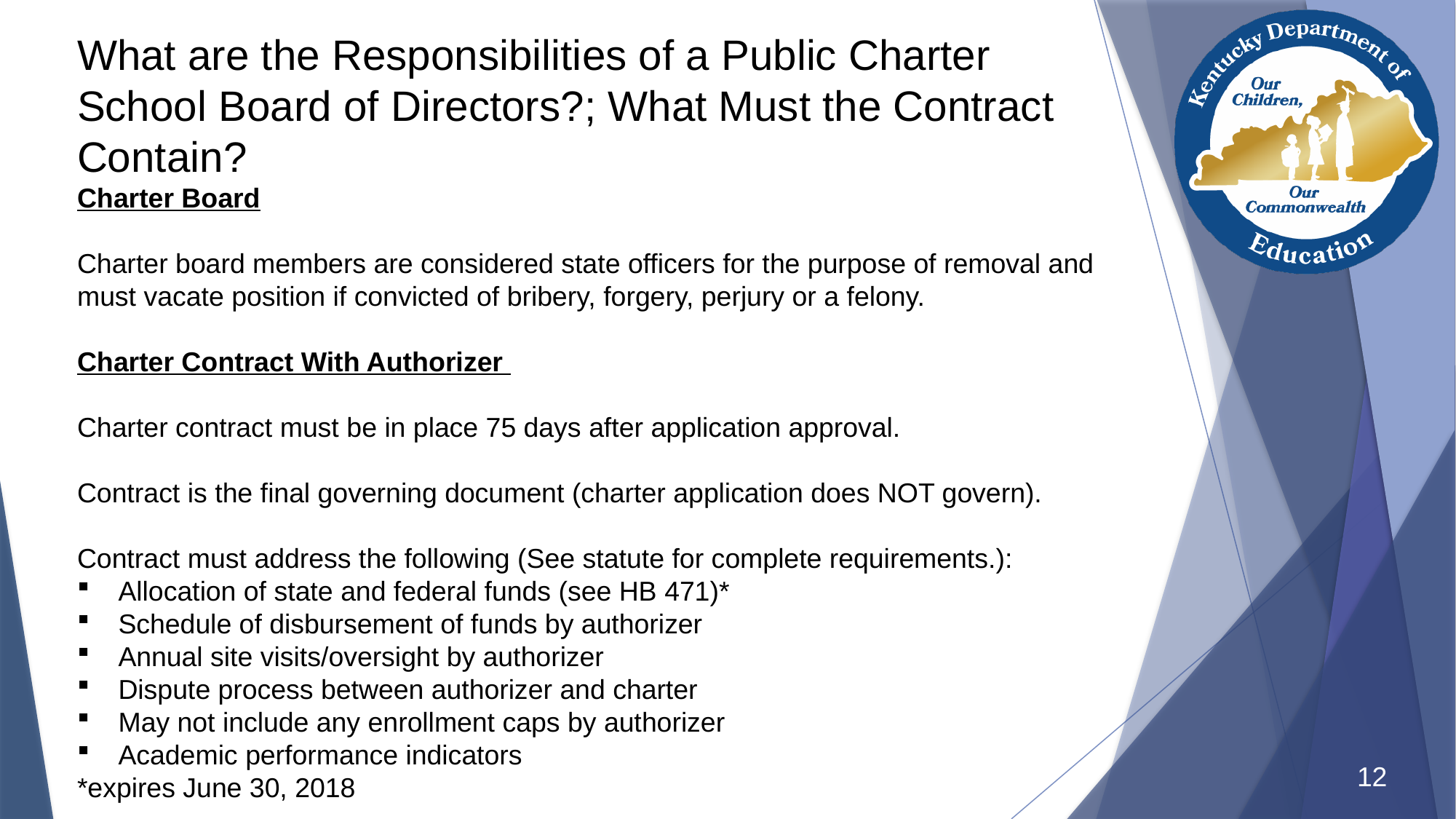

# What are the Responsibilities of a Public Charter School Board of Directors?; What Must the Contract Contain?
Charter Board

Charter board members are considered state officers for the purpose of removal and must vacate position if convicted of bribery, forgery, perjury or a felony.

Charter Contract With Authorizer

Charter contract must be in place 75 days after application approval.

Contract is the final governing document (charter application does NOT govern).

Contract must address the following (See statute for complete requirements.):
Allocation of state and federal funds (see HB 471)*
Schedule of disbursement of funds by authorizer
Annual site visits/oversight by authorizer
Dispute process between authorizer and charter
May not include any enrollment caps by authorizer
Academic performance indicators
*expires June 30, 2018

12